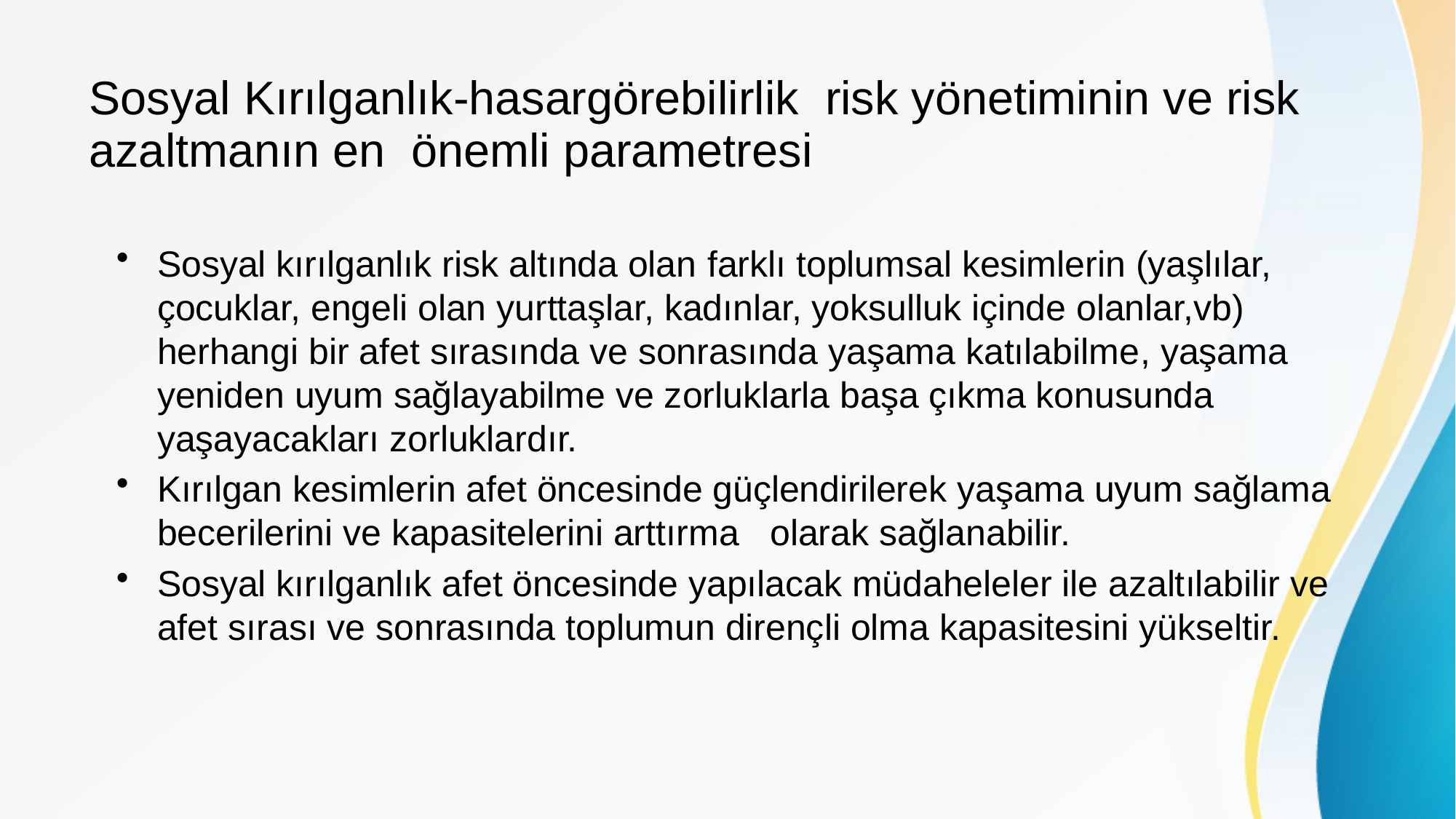

# Sosyal Kırılganlık-hasargörebilirlik  risk yönetiminin ve risk azaltmanın en  önemli parametresi

Sosyal kırılganlık risk altında olan farklı toplumsal kesimlerin (yaşlılar, çocuklar, engeli olan yurttaşlar, kadınlar, yoksulluk içinde olanlar,vb) herhangi bir afet sırasında ve sonrasında yaşama katılabilme, yaşama yeniden uyum sağlayabilme ve zorluklarla başa çıkma konusunda yaşayacakları zorluklardır.
Kırılgan kesimlerin afet öncesinde güçlendirilerek yaşama uyum sağlama becerilerini ve kapasitelerini arttırma   olarak sağlanabilir.
Sosyal kırılganlık afet öncesinde yapılacak müdaheleler ile azaltılabilir ve afet sırası ve sonrasında toplumun dirençli olma kapasitesini yükseltir.